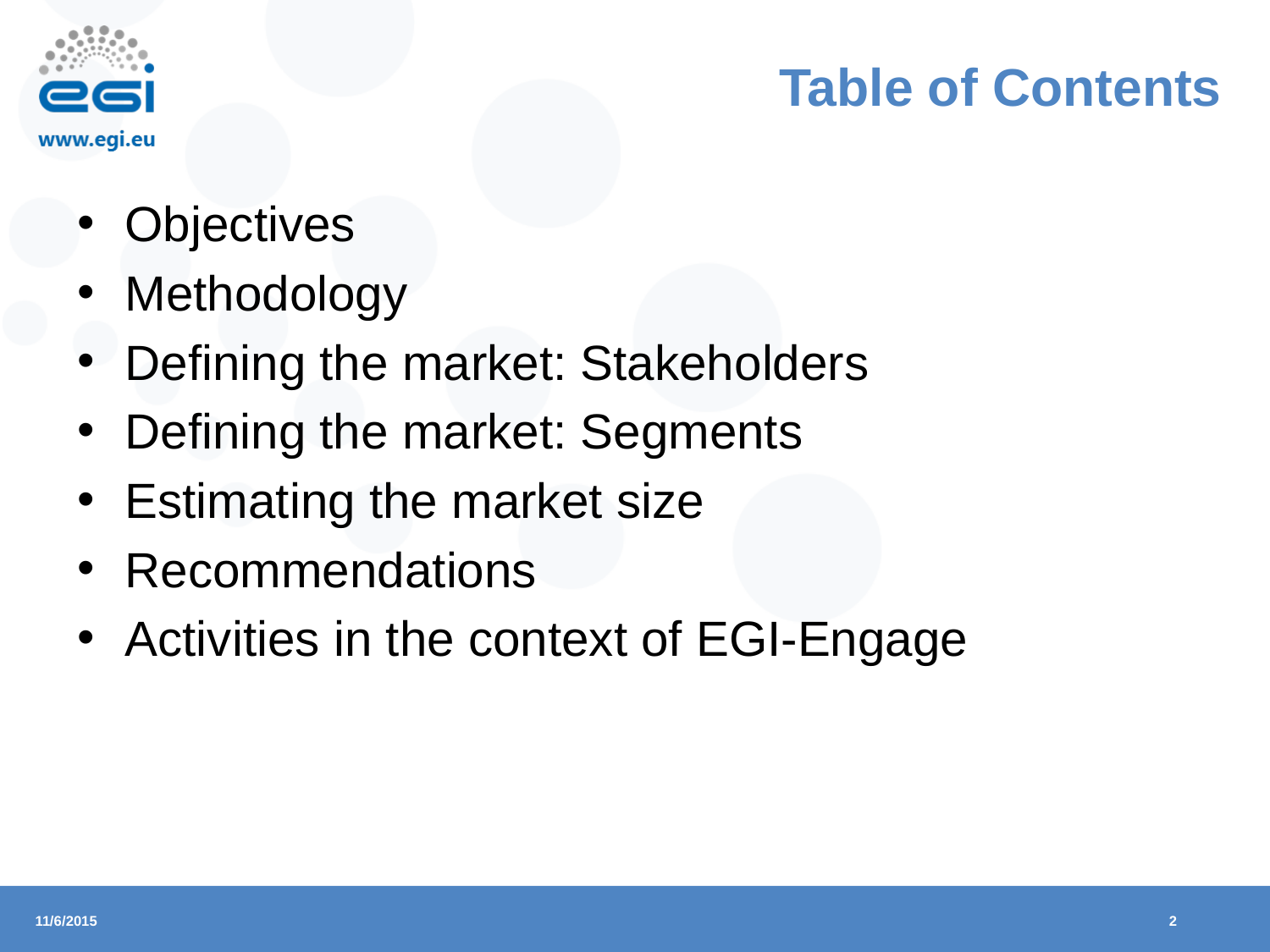

# Table of Contents
Objectives
Methodology
Defining the market: Stakeholders
Defining the market: Segments
Estimating the market size
Recommendations
Activities in the context of EGI-Engage